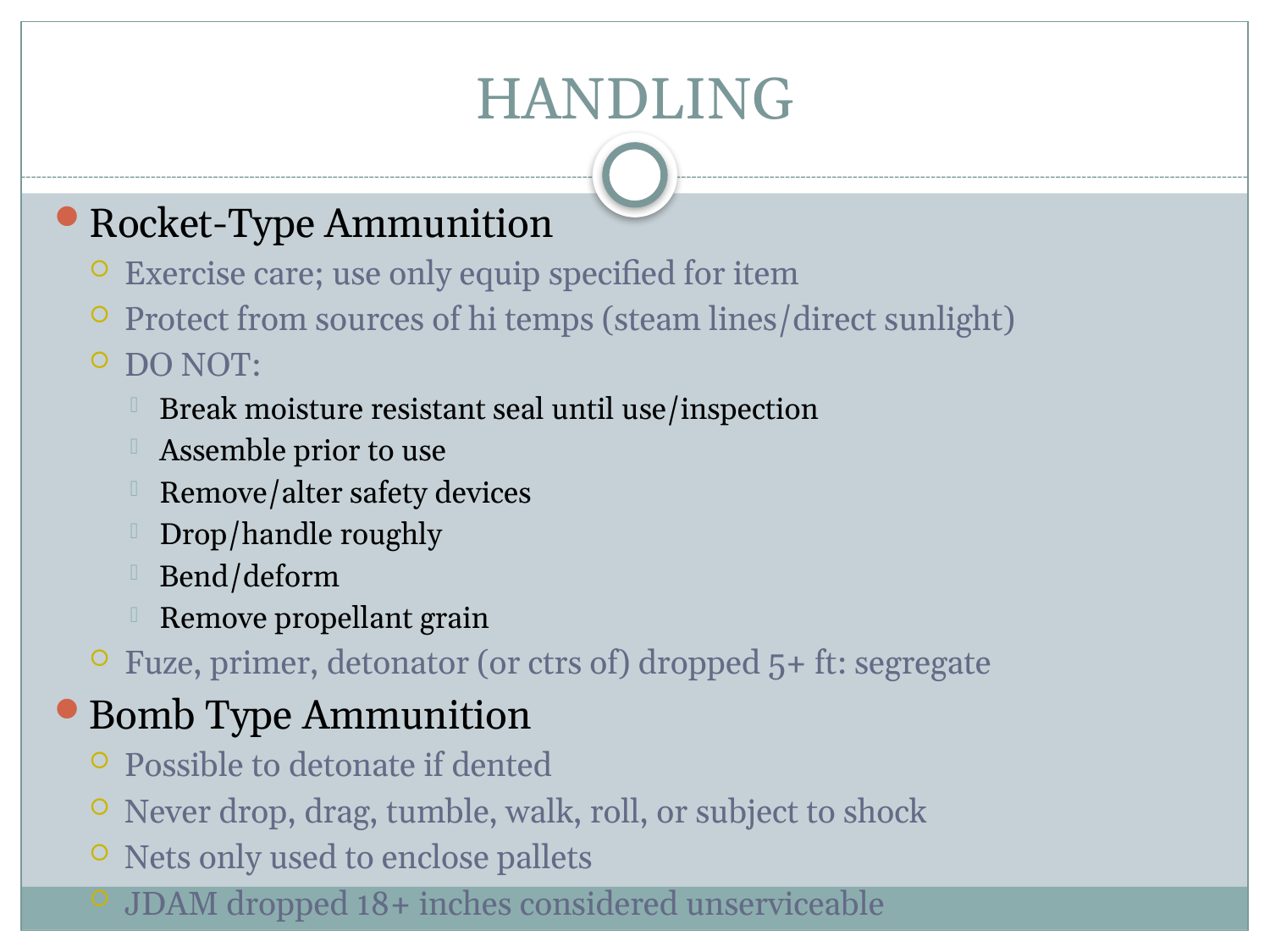

# HANDLING
Rocket-Type Ammunition
Exercise care; use only equip specified for item
Protect from sources of hi temps (steam lines/direct sunlight)
DO NOT:
Break moisture resistant seal until use/inspection
Assemble prior to use
Remove/alter safety devices
Drop/handle roughly
Bend/deform
Remove propellant grain
Fuze, primer, detonator (or ctrs of) dropped 5+ ft: segregate
Bomb Type Ammunition
Possible to detonate if dented
Never drop, drag, tumble, walk, roll, or subject to shock
Nets only used to enclose pallets
JDAM dropped 18+ inches considered unserviceable